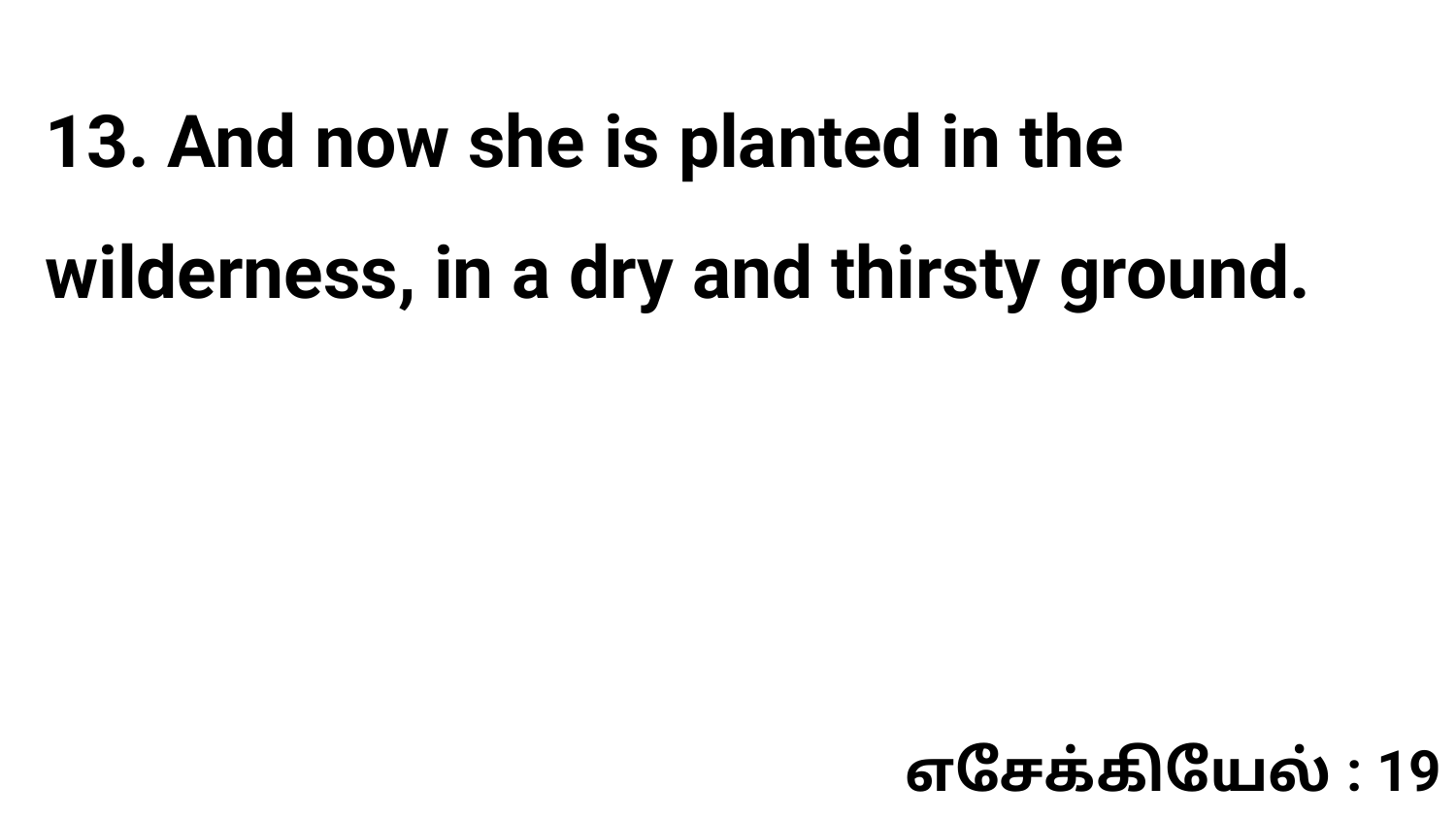

13. And now she is planted in the wilderness, in a dry and thirsty ground.
எசேக்கியேல் : 19